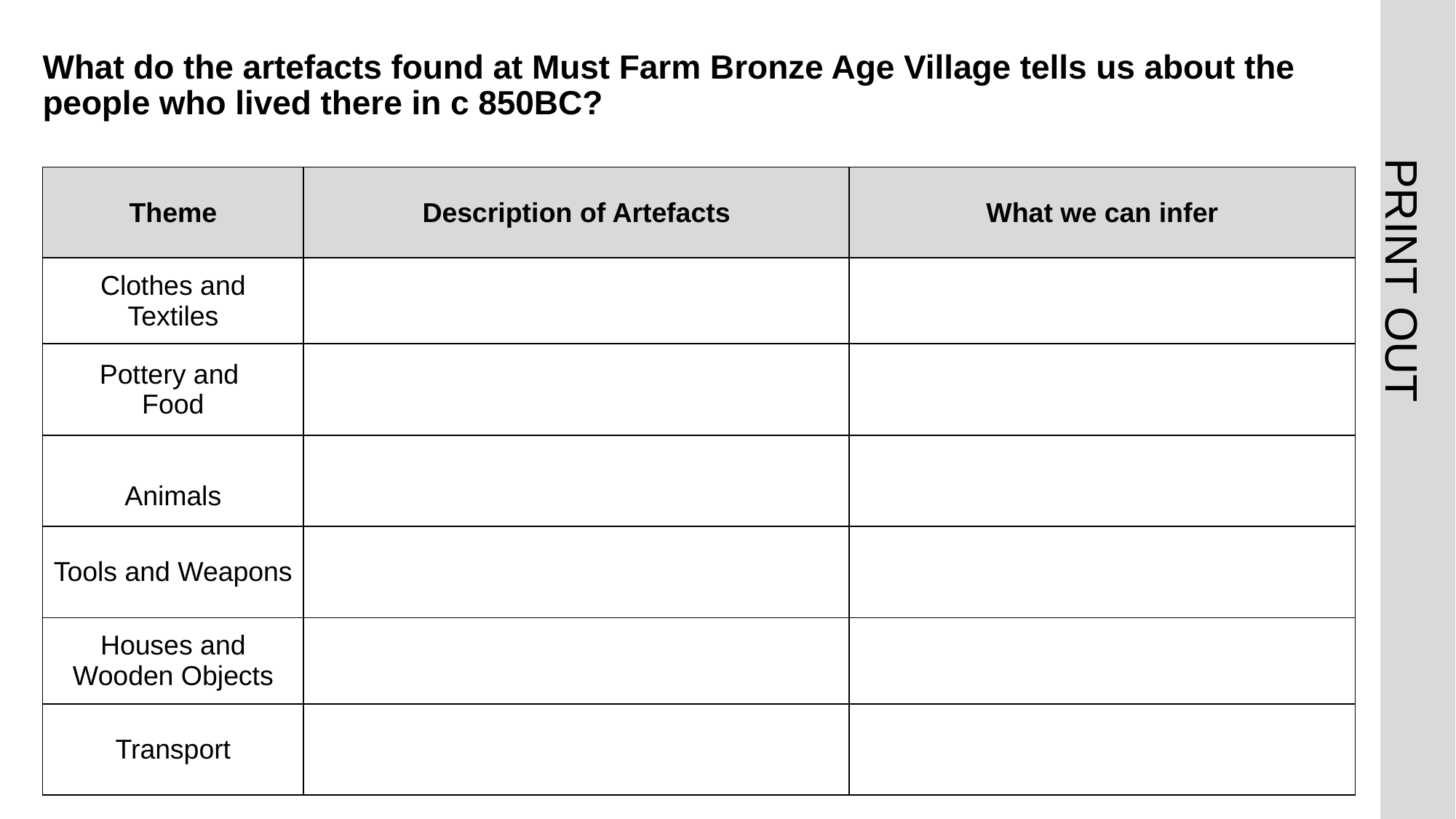

# What do the artefacts found at Must Farm Bronze Age Village tells us about the people who lived there in c 850BC? d
| Theme | Description of Artefacts | What we can infer |
| --- | --- | --- |
| Clothes and Textiles |  |  |
| Pottery and Food |  |  |
| Animals |  |  |
| Tools and Weapons |  |  |
| Houses and Wooden Objects |  |  |
| Transport |  |  |